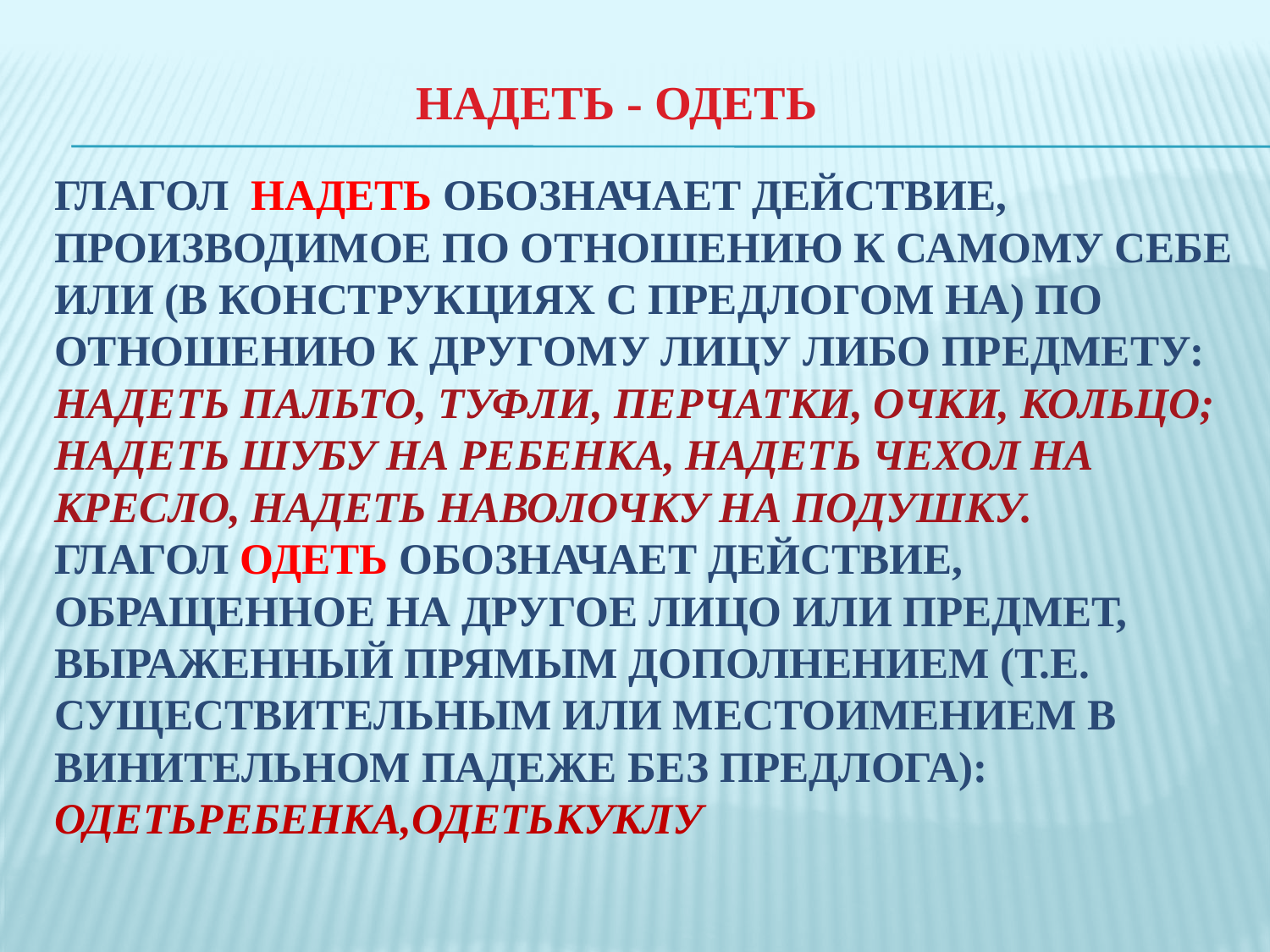

Надеть - одеть
# Глагол  НАДЕТЬ обозначает действие, производимое по отношению к самому себе или (в конструкциях с предлогом на) по отношению к другому лицу либо предмету: надеть пальто, туфли, перчатки, очки, кольцо; надеть шубу на ребенка, надеть чехол на кресло, надеть наволочку на подушку. Глагол ОДЕТЬ обозначает действие, обращенное на другое лицо или предмет, выраженный прямым дополнением (т.е. существительным или местоимением в винительном падеже без предлога): одетьребенка,одетькуклу